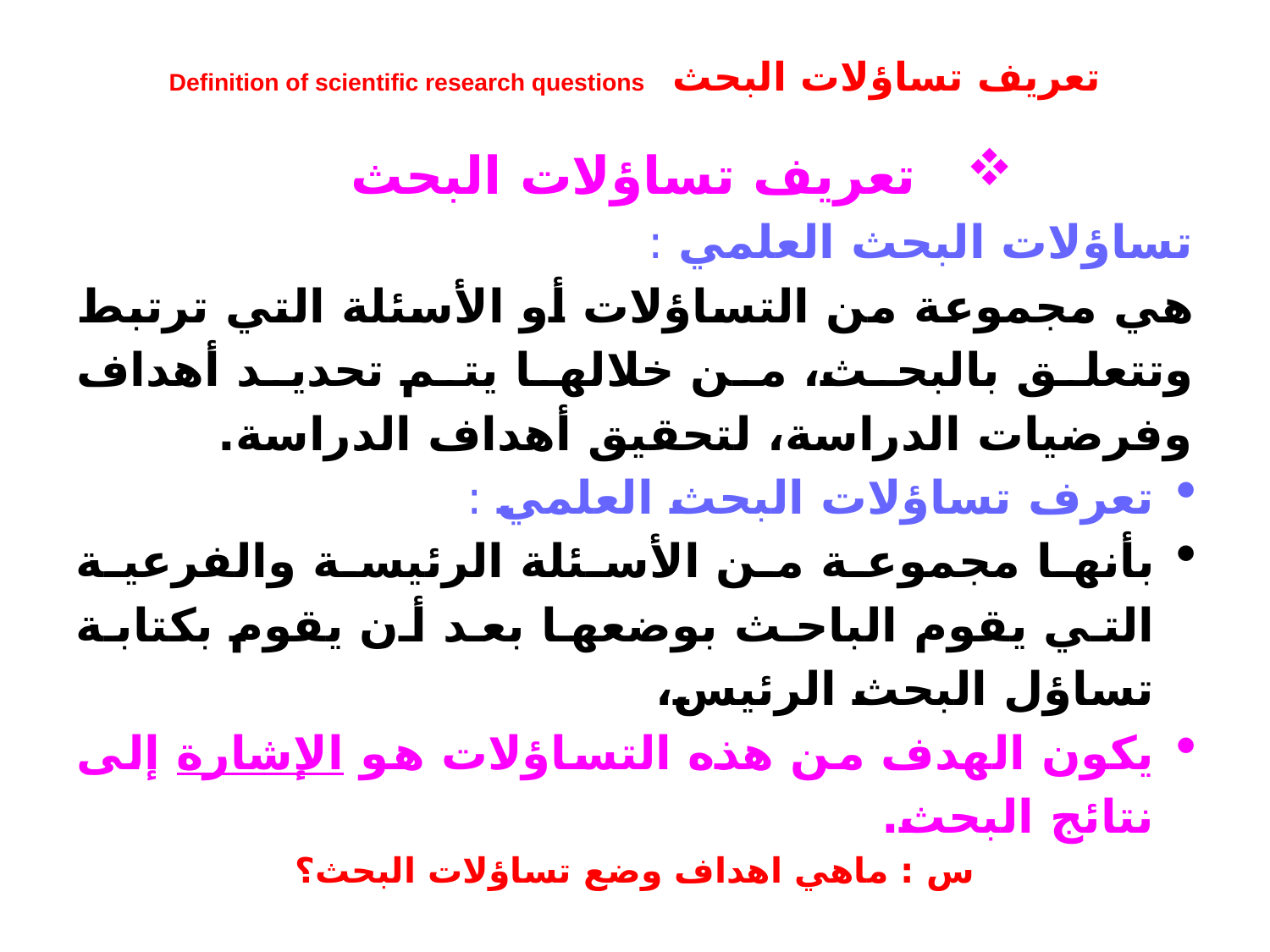

# تعريف تساؤلات البحث  Definition of scientific research questions
تعريف تساؤلات البحث
تساؤلات البحث العلمي :
هي مجموعة من التساؤلات أو الأسئلة التي ترتبط وتتعلق بالبحث، من خلالها يتم تحديد أهداف وفرضيات الدراسة، لتحقيق أهداف الدراسة.
تعرف تساؤلات البحث العلمي :
بأنها مجموعة من الأسئلة الرئيسة والفرعية التي يقوم الباحث بوضعها بعد أن يقوم بكتابة تساؤل البحث الرئيس،
يكون الهدف من هذه التساؤلات هو الإشارة إلى نتائج البحث.
س : ماهي اهداف وضع تساؤلات البحث؟